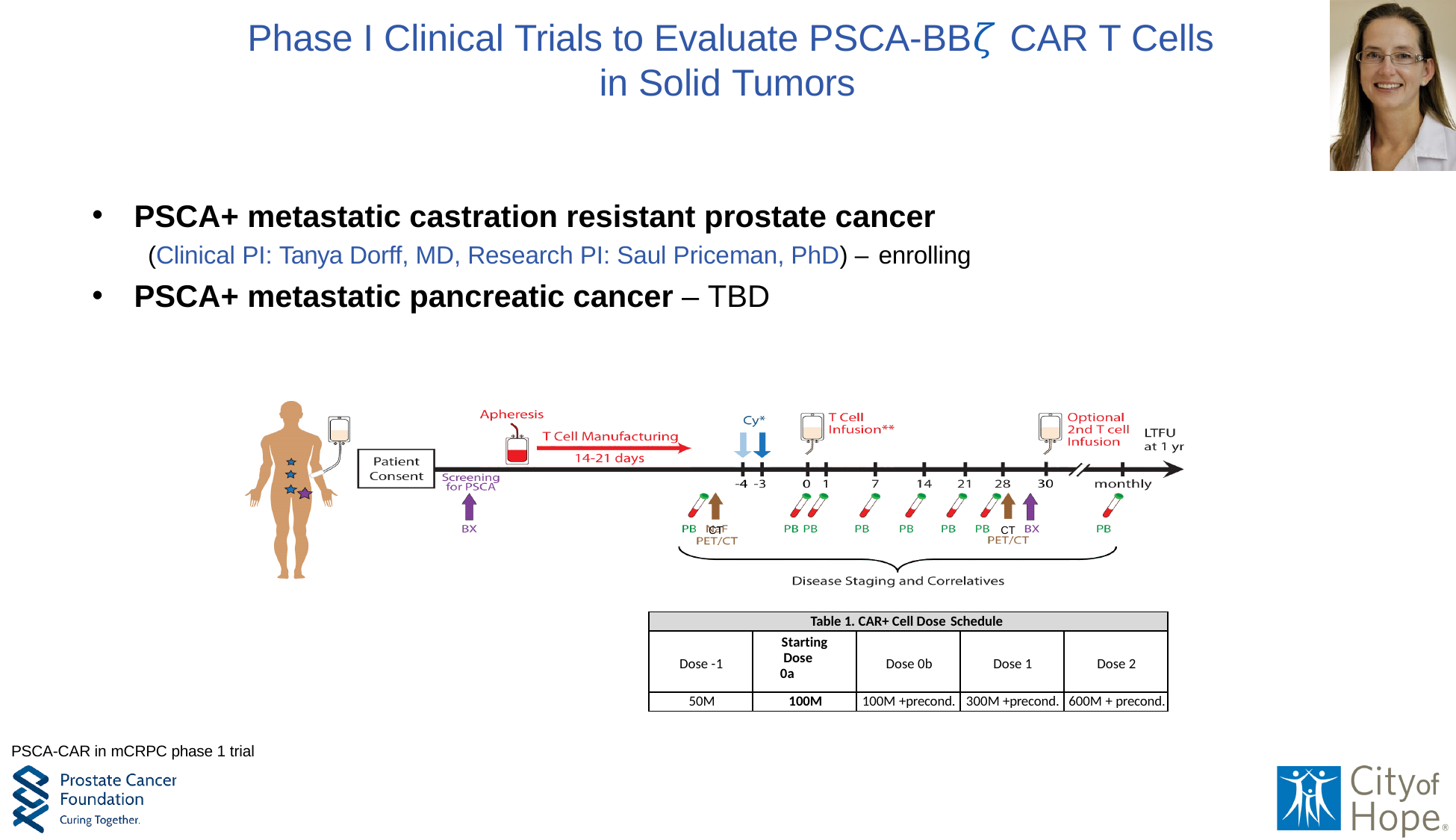

# Phase I Clinical Trials to Evaluate PSCA-BB𝜁 CAR T Cells  in Solid Tumors
PSCA+ metastatic castration resistant prostate cancer
(Clinical PI: Tanya Dorff, MD, Research PI: Saul Priceman, PhD) – enrolling
PSCA+ metastatic pancreatic cancer – TBD

CT
CT
| Table 1. CAR+ Cell Dose Schedule |  |  |  |  |
| --- | --- | --- | --- | --- |
| Dose -1 | Starting Dose 0a | Dose 0b | Dose 1 | Dose 2 |
| 50M | 100M | 100M +precond. | 300M +precond. | 600M + precond. |
PSCA-CAR in mCRPC phase 1 trial